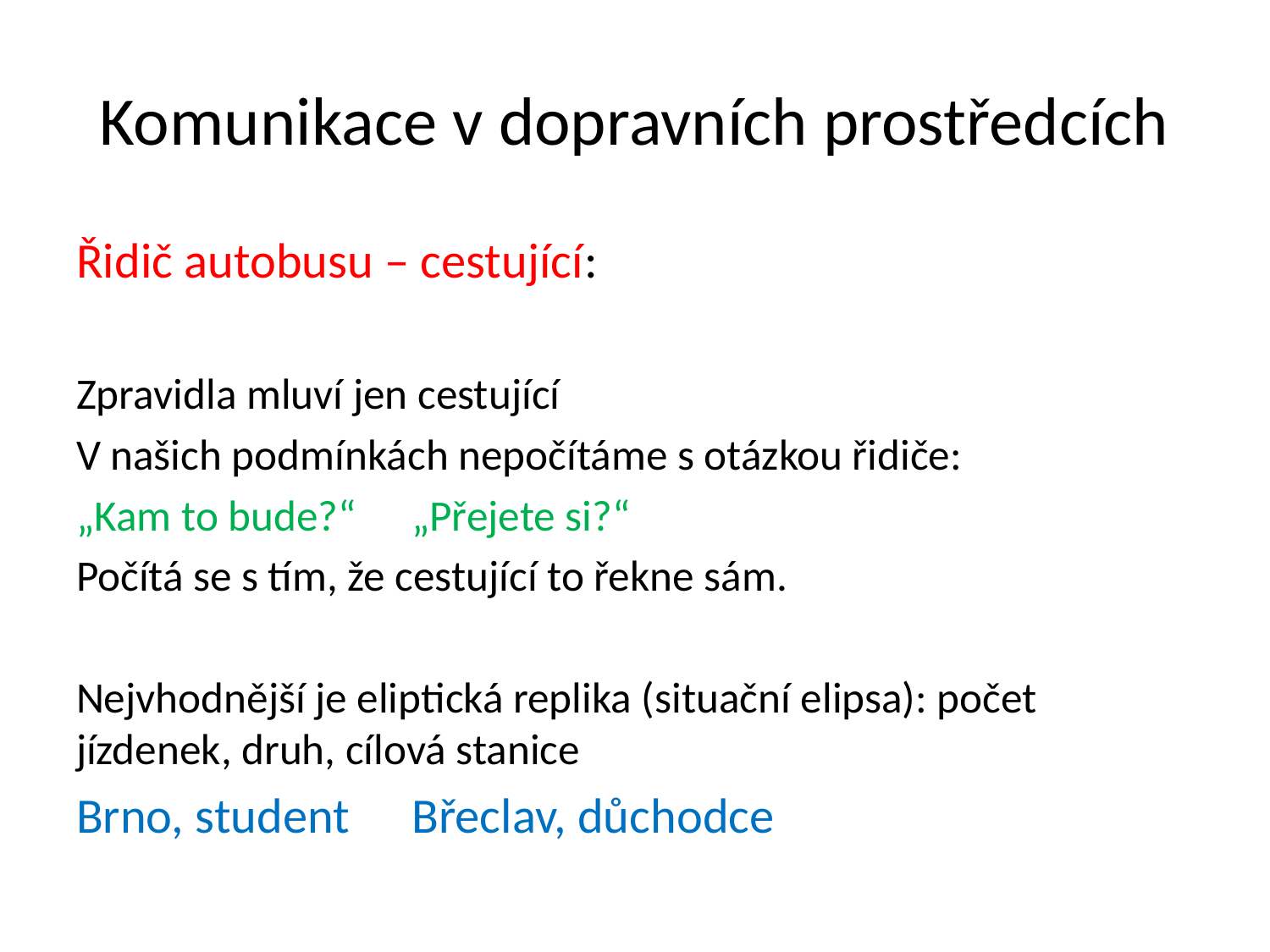

# Komunikace v dopravních prostředcích
Řidič autobusu – cestující:

Zpravidla mluví jen cestující
V našich podmínkách nepočítáme s otázkou řidiče:
„Kam to bude?“	„Přejete si?“
Počítá se s tím, že cestující to řekne sám.

Nejvhodnější je eliptická replika (situační elipsa): počet jízdenek, druh, cílová stanice
Brno, student		Břeclav, důchodce